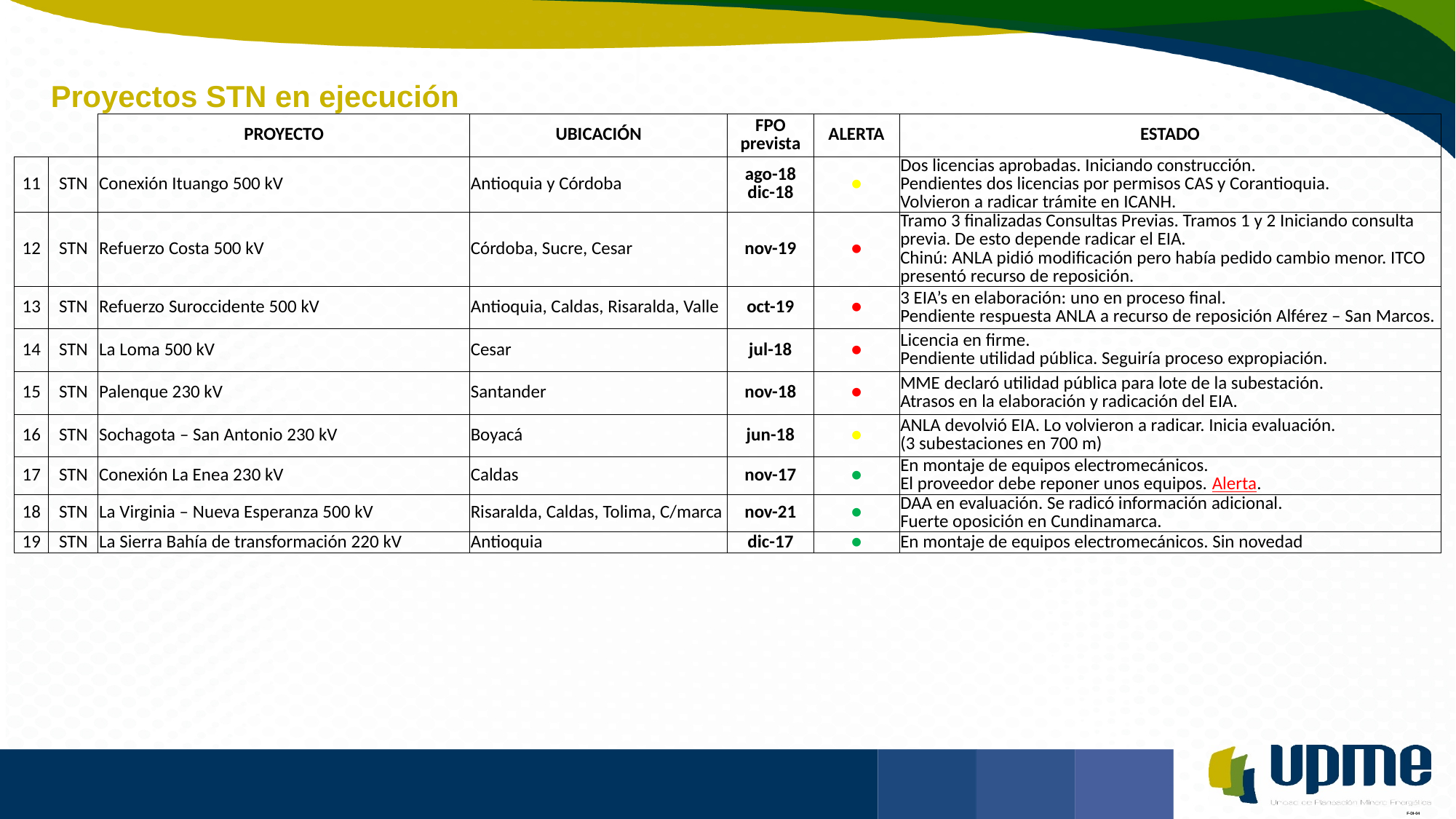

Proyectos STN en ejecución
|  |  | PROYECTO | UBICACIÓN | FPO prevista | ALERTA | ESTADO |
| --- | --- | --- | --- | --- | --- | --- |
| 11 | STN | Conexión Ituango 500 kV | Antioquia y Córdoba | ago-18 dic-18 | ● | Dos licencias aprobadas. Iniciando construcción. Pendientes dos licencias por permisos CAS y Corantioquia. Volvieron a radicar trámite en ICANH. |
| 12 | STN | Refuerzo Costa 500 kV | Córdoba, Sucre, Cesar | nov-19 | ● | Tramo 3 finalizadas Consultas Previas. Tramos 1 y 2 Iniciando consulta previa. De esto depende radicar el EIA. Chinú: ANLA pidió modificación pero había pedido cambio menor. ITCO presentó recurso de reposición. |
| 13 | STN | Refuerzo Suroccidente 500 kV | Antioquia, Caldas, Risaralda, Valle | oct-19 | ● | 3 EIA’s en elaboración: uno en proceso final. Pendiente respuesta ANLA a recurso de reposición Alférez – San Marcos. |
| 14 | STN | La Loma 500 kV | Cesar | jul-18 | ● | Licencia en firme. Pendiente utilidad pública. Seguiría proceso expropiación. |
| 15 | STN | Palenque 230 kV | Santander | nov-18 | ● | MME declaró utilidad pública para lote de la subestación. Atrasos en la elaboración y radicación del EIA. |
| 16 | STN | Sochagota – San Antonio 230 kV | Boyacá | jun-18 | ● | ANLA devolvió EIA. Lo volvieron a radicar. Inicia evaluación. (3 subestaciones en 700 m) |
| 17 | STN | Conexión La Enea 230 kV | Caldas | nov-17 | ● | En montaje de equipos electromecánicos. El proveedor debe reponer unos equipos. Alerta. |
| 18 | STN | La Virginia – Nueva Esperanza 500 kV | Risaralda, Caldas, Tolima, C/marca | nov-21 | ● | DAA en evaluación. Se radicó información adicional. Fuerte oposición en Cundinamarca. |
| 19 | STN | La Sierra Bahía de transformación 220 kV | Antioquia | dic-17 | ● | En montaje de equipos electromecánicos. Sin novedad |